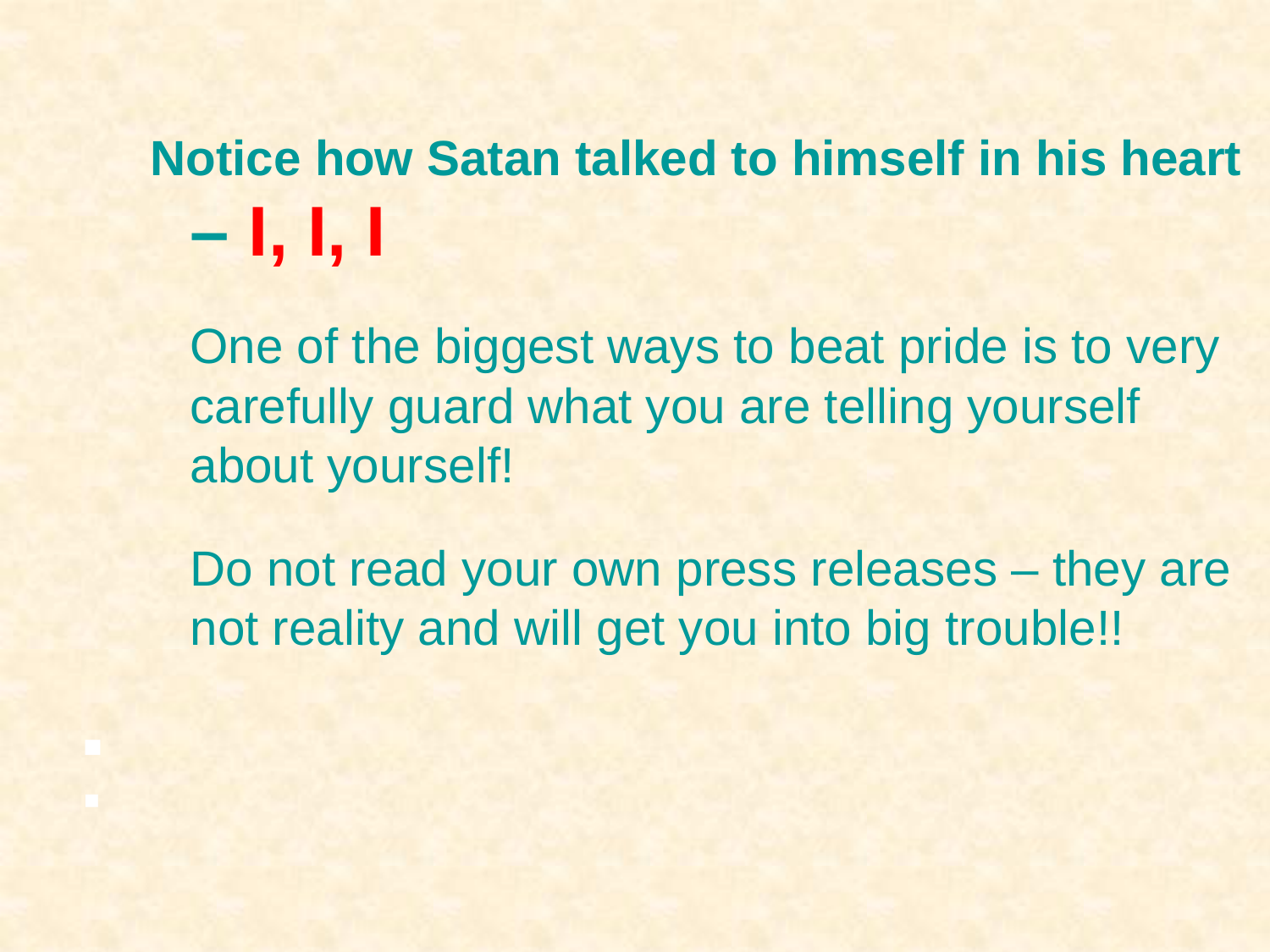

Notice how Satan talked to himself in his heart – I, I, I

	One of the biggest ways to beat pride is to very carefully guard what you are telling yourself about yourself!

	Do not read your own press releases – they are not reality and will get you into big trouble!!